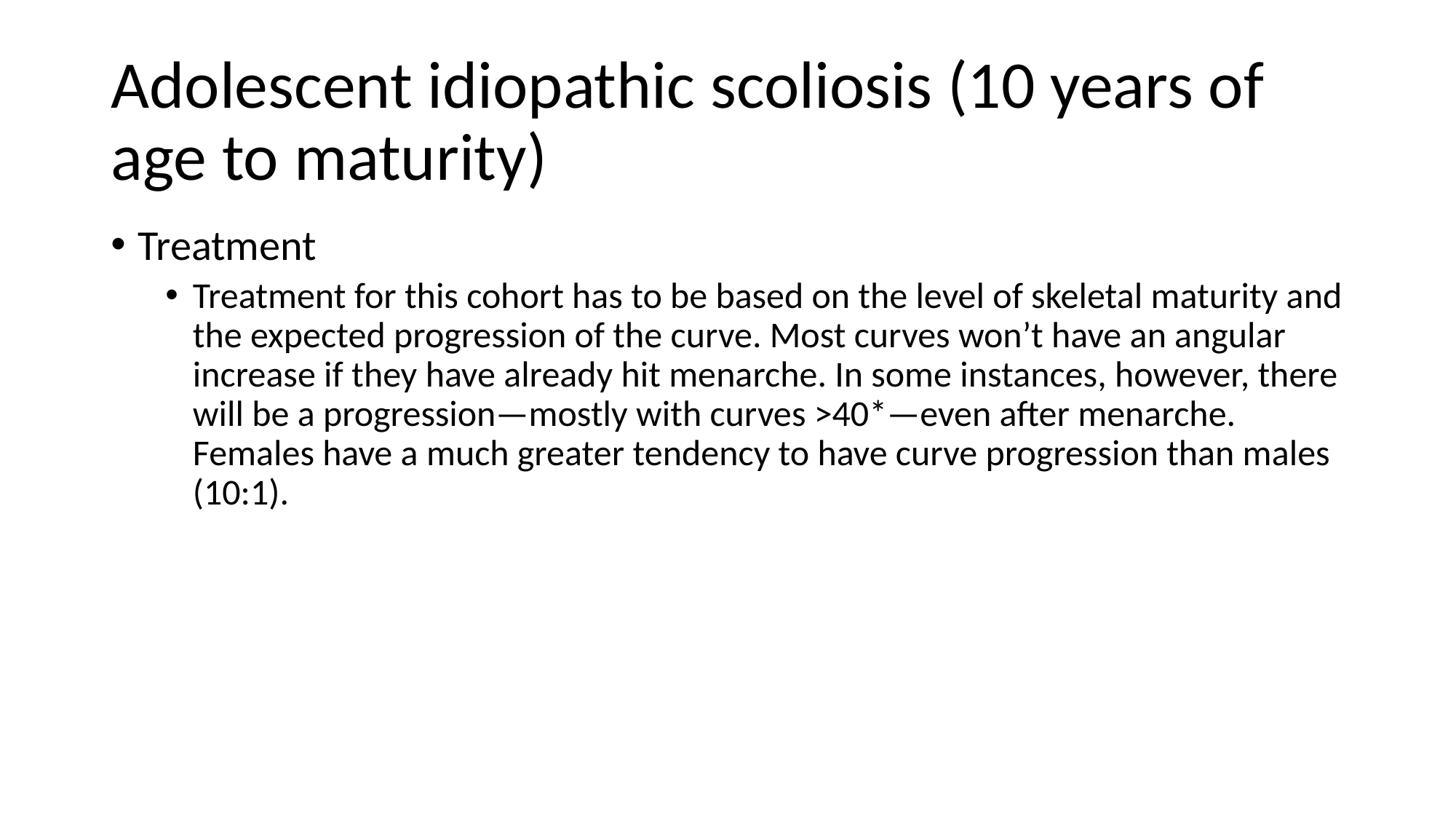

# Adolescent idiopathic scoliosis (10 years of age to maturity)
Treatment
Treatment for this cohort has to be based on the level of skeletal maturity and the expected progression of the curve. Most curves won’t have an angular increase if they have already hit menarche. In some instances, however, there will be a progression—mostly with curves >40*—even after menarche. Females have a much greater tendency to have curve progression than males (10:1).